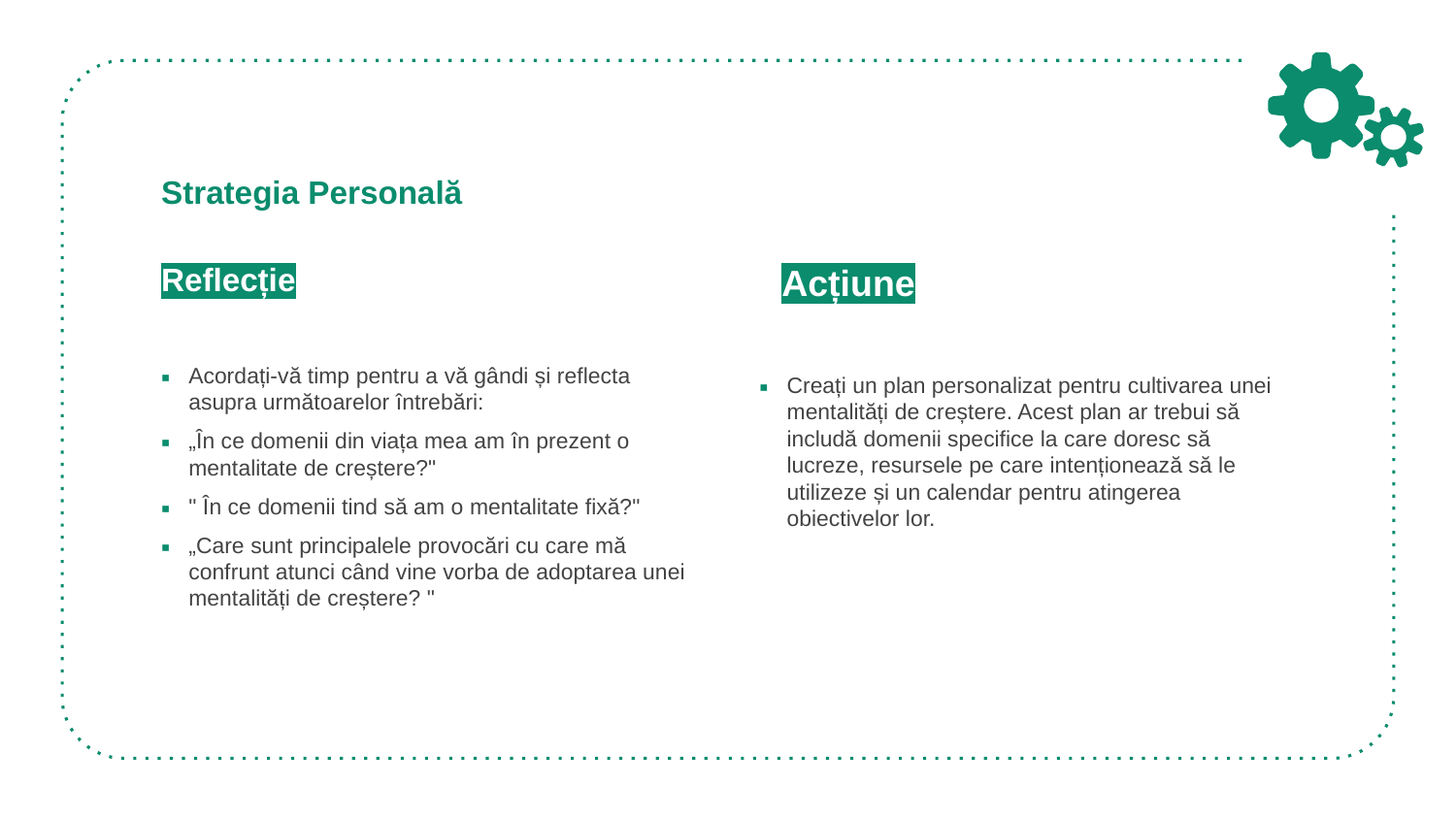

# Strategia Personală
Reflecție

Acordați-vă timp pentru a vă gândi și reflecta asupra următoarelor întrebări:
„În ce domenii din viața mea am în prezent o mentalitate de creștere?"
" În ce domenii tind să am o mentalitate fixă?"
„Care sunt principalele provocări cu care mă confrunt atunci când vine vorba de adoptarea unei mentalități de creștere? "

Acțiune

Creați un plan personalizat pentru cultivarea unei mentalități de creștere. Acest plan ar trebui să  includă domenii specifice la care doresc să lucreze, resursele pe care intenționează să le utilizeze și un calendar pentru atingerea obiectivelor lor.